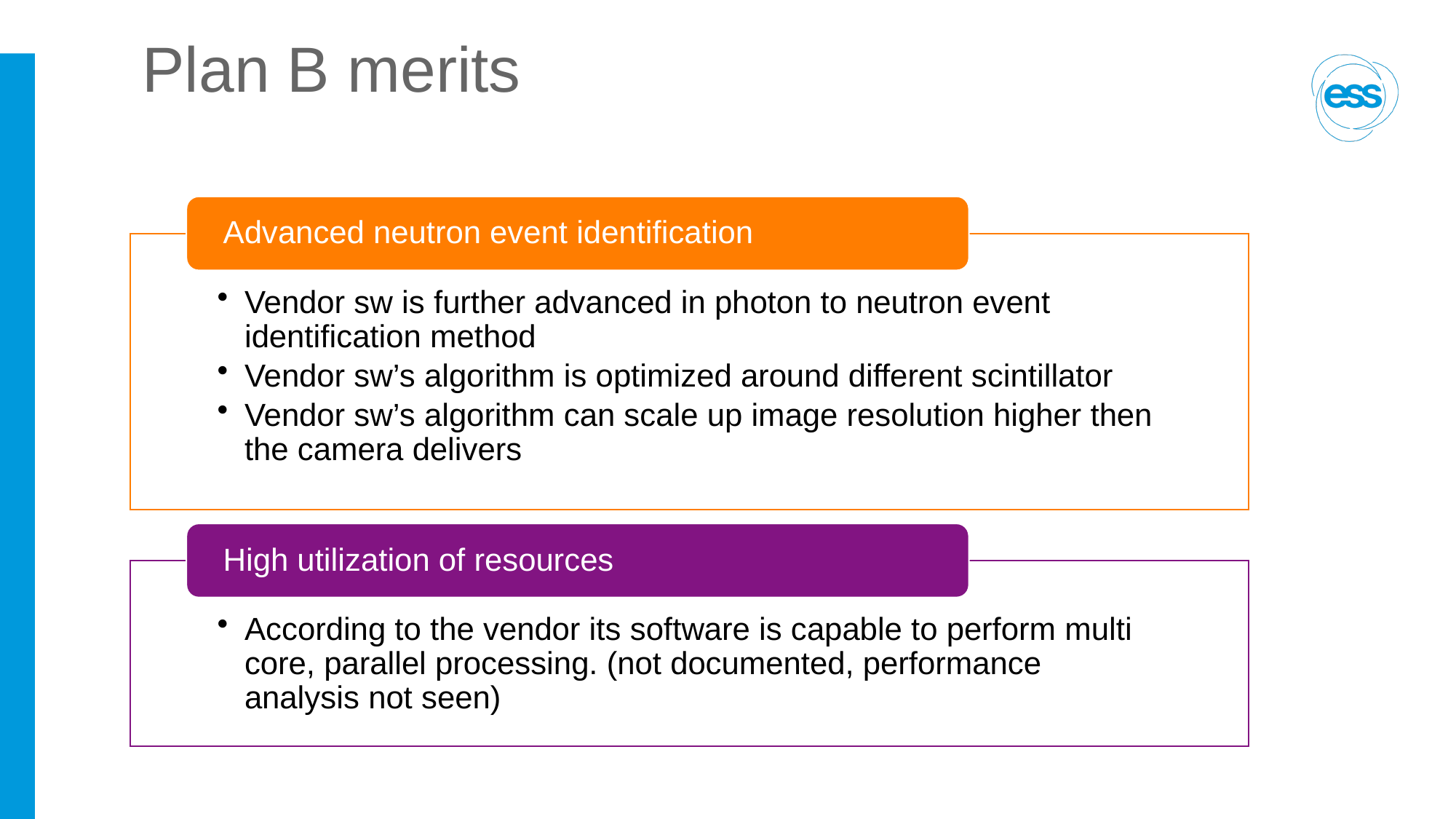

# Plan B merits
Vendor sw is further advanced in photon to neutron event identification method
Vendor sw’s algorithm is optimized around different scintillator
Vendor sw’s algorithm can scale up image resolution higher then the camera delivers
Advanced neutron event identification
According to the vendor its software is capable to perform multi core, parallel processing. (not documented, performance analysis not seen)
High utilization of resources